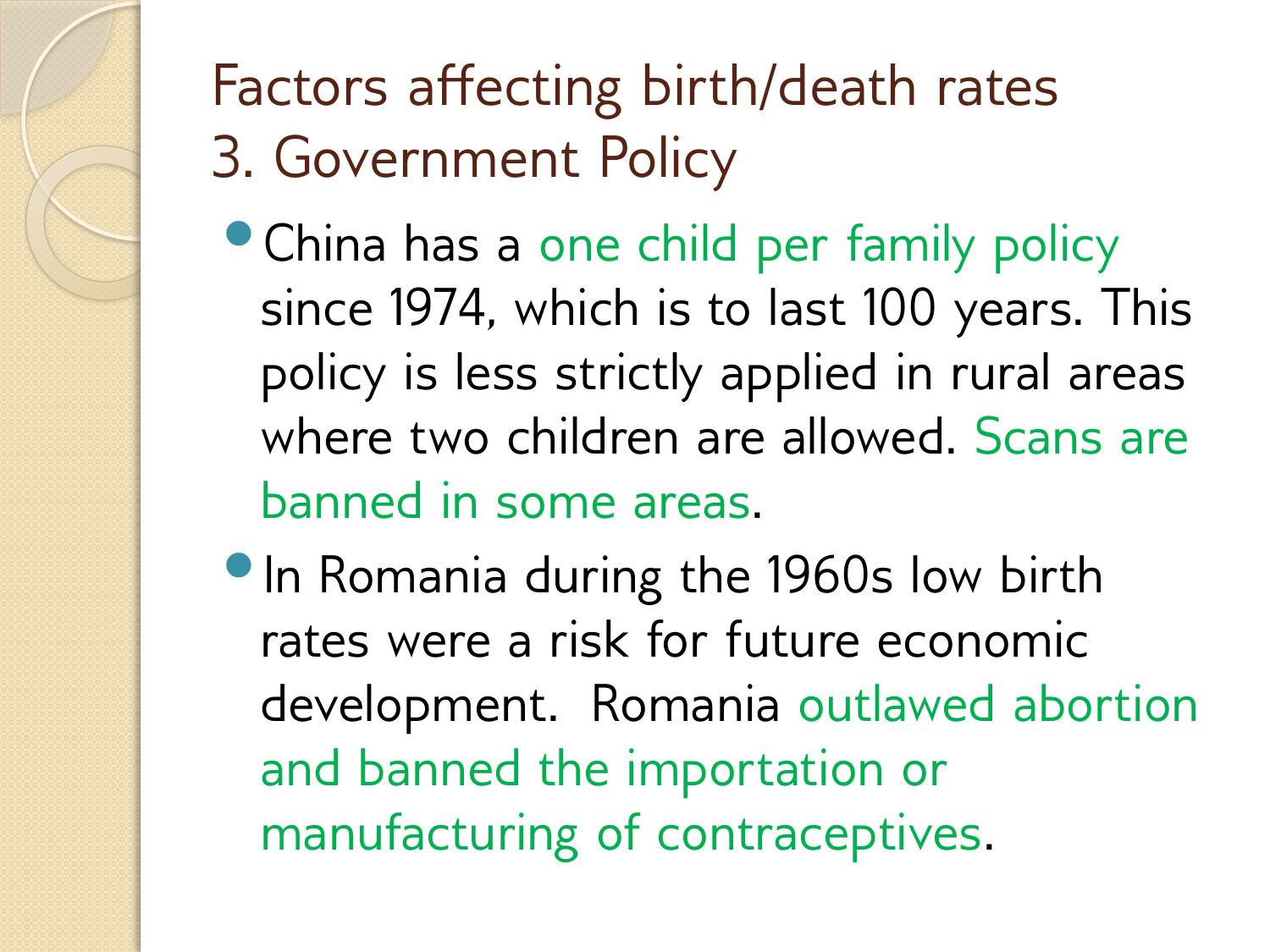

# Factors affecting birth/death rates 3. Government Policy
China has a one child per family policy since 1974, which is to last 100 years. This policy is less strictly applied in rural areas where two children are allowed. Scans are banned in some areas.
In Romania during the 1960s low birth rates were a risk for future economic development.  Romania outlawed abortion and banned the importation or manufacturing of contraceptives.